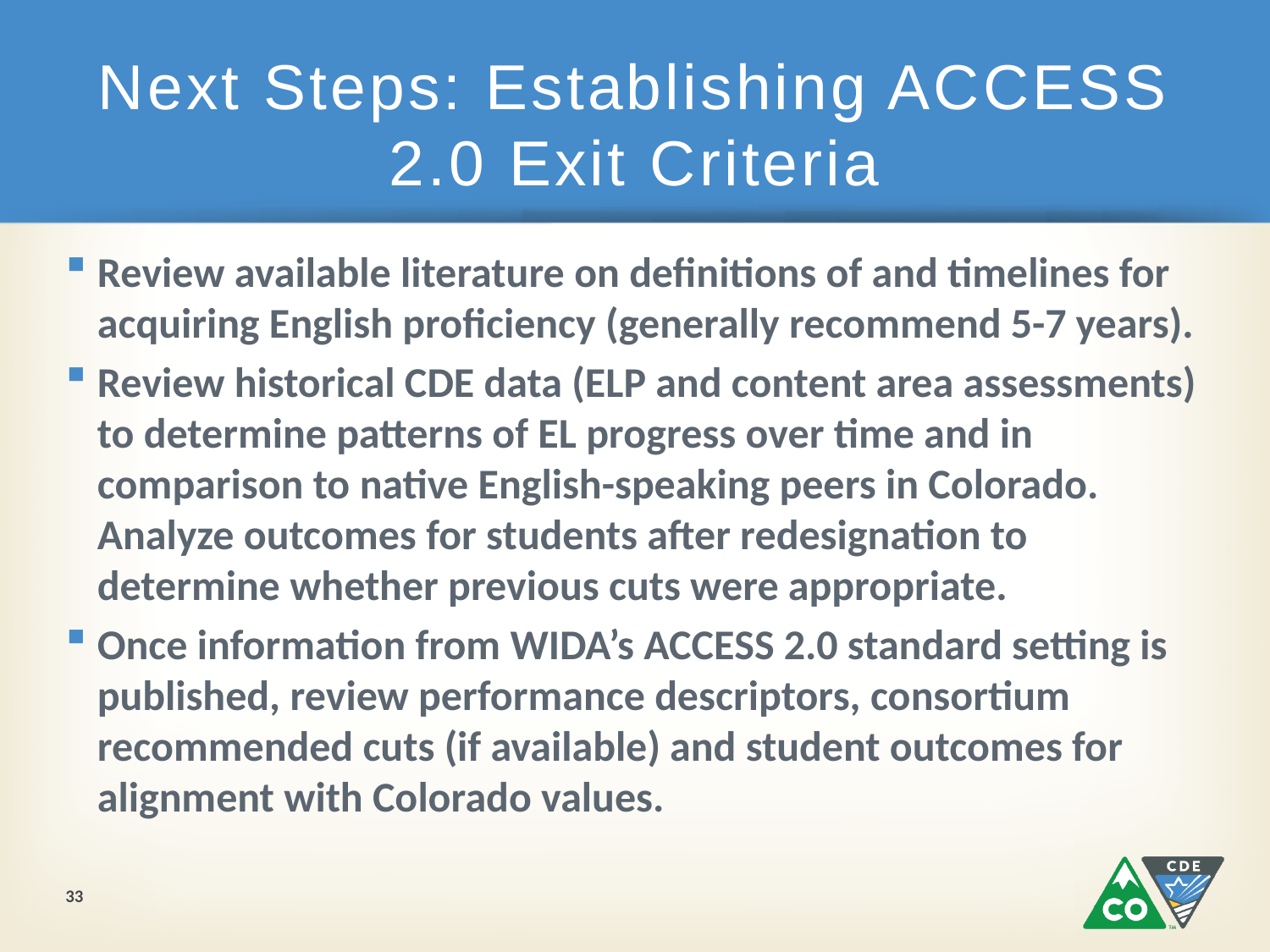

# Next Steps: Establishing ACCESS 2.0 Exit Criteria
Review available literature on definitions of and timelines for acquiring English proficiency (generally recommend 5-7 years).
Review historical CDE data (ELP and content area assessments) to determine patterns of EL progress over time and in comparison to native English-speaking peers in Colorado. Analyze outcomes for students after redesignation to determine whether previous cuts were appropriate.
Once information from WIDA’s ACCESS 2.0 standard setting is published, review performance descriptors, consortium recommended cuts (if available) and student outcomes for alignment with Colorado values.
33